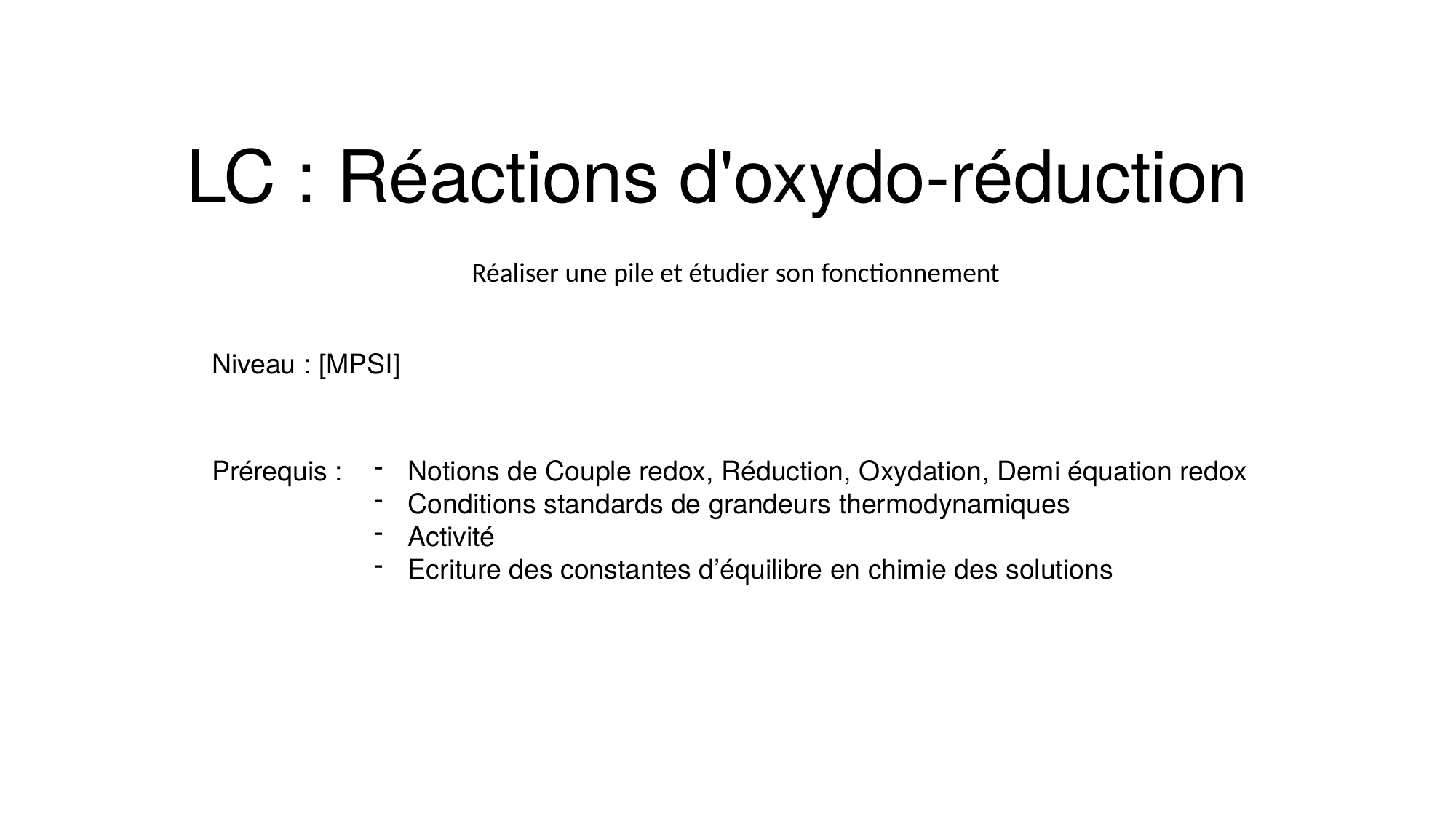

# LC : Réactions d'oxydo-réduction
                                          Réaliser une pile et étudier son fonctionnement
Niveau : [MPSI]

Prérequis :

Notions de Couple redox, Réduction, Oxydation, Demi équation redox
Conditions standards de grandeurs thermodynamiques
Activité
Ecriture des constantes d’équilibre en chimie des solutions